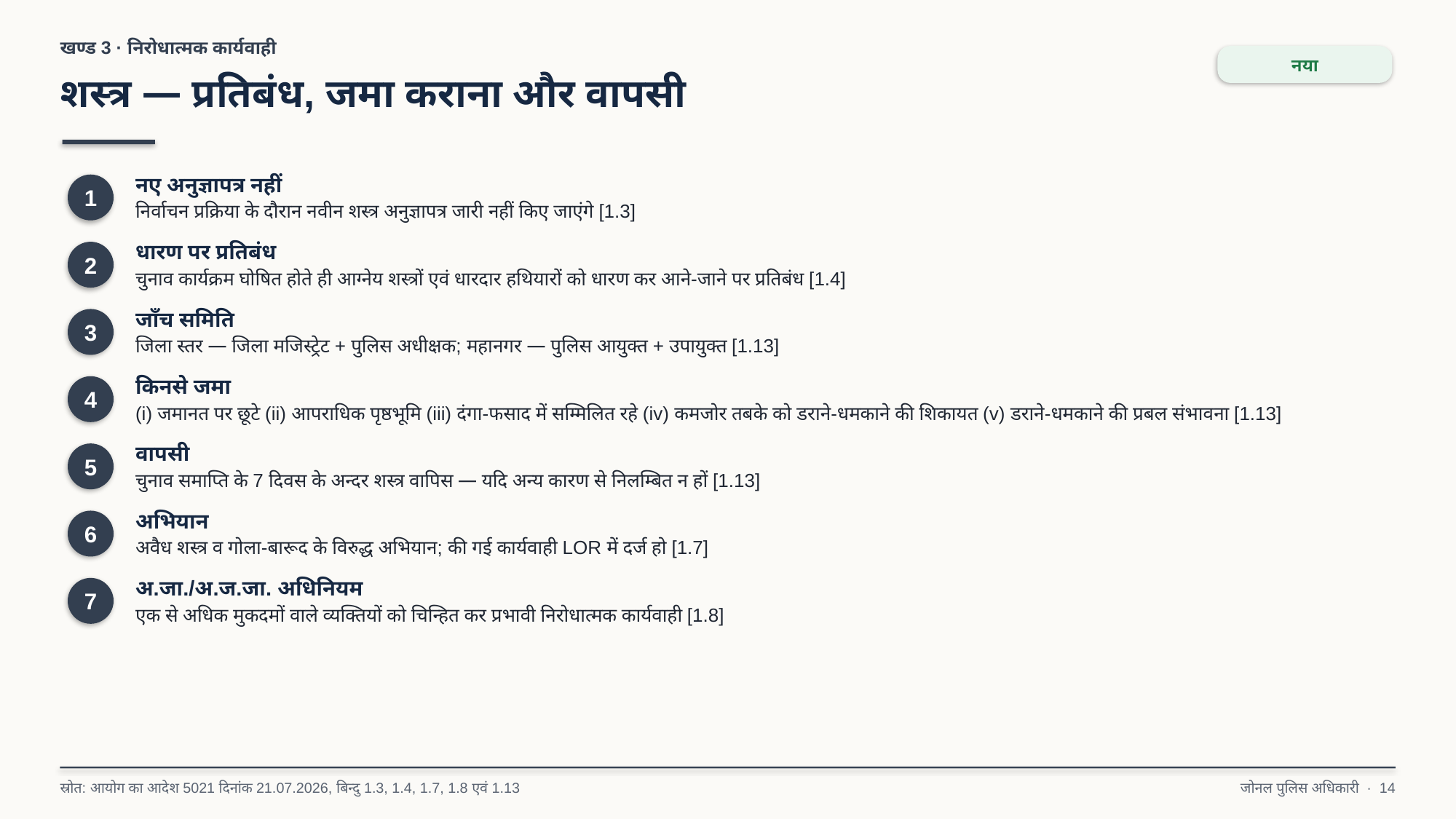

खण्ड 3 · निरोधात्मक कार्यवाही
नया
शस्त्र — प्रतिबंध, जमा कराना और वापसी

नए अनुज्ञापत्र नहीं
निर्वाचन प्रक्रिया के दौरान नवीन शस्त्र अनुज्ञापत्र जारी नहीं किए जाएंगे [1.3]
1
धारण पर प्रतिबंध
चुनाव कार्यक्रम घोषित होते ही आग्नेय शस्त्रों एवं धारदार हथियारों को धारण कर आने-जाने पर प्रतिबंध [1.4]
2
जाँच समिति
जिला स्तर — जिला मजिस्ट्रेट + पुलिस अधीक्षक; महानगर — पुलिस आयुक्त + उपायुक्त [1.13]
3
किनसे जमा
(i) जमानत पर छूटे (ii) आपराधिक पृष्ठभूमि (iii) दंगा-फसाद में सम्मिलित रहे (iv) कमजोर तबके को डराने-धमकाने की शिकायत (v) डराने-धमकाने की प्रबल संभावना [1.13]
4
वापसी
चुनाव समाप्ति के 7 दिवस के अन्दर शस्त्र वापिस — यदि अन्य कारण से निलम्बित न हों [1.13]
5
अभियान
अवैध शस्त्र व गोला-बारूद के विरुद्ध अभियान; की गई कार्यवाही LOR में दर्ज हो [1.7]
6
अ.जा./अ.ज.जा. अधिनियम
एक से अधिक मुकदमों वाले व्यक्तियों को चिन्हित कर प्रभावी निरोधात्मक कार्यवाही [1.8]
7

स्रोत: आयोग का आदेश 5021 दिनांक 21.07.2026, बिन्दु 1.3, 1.4, 1.7, 1.8 एवं 1.13
जोनल पुलिस अधिकारी  ·  14